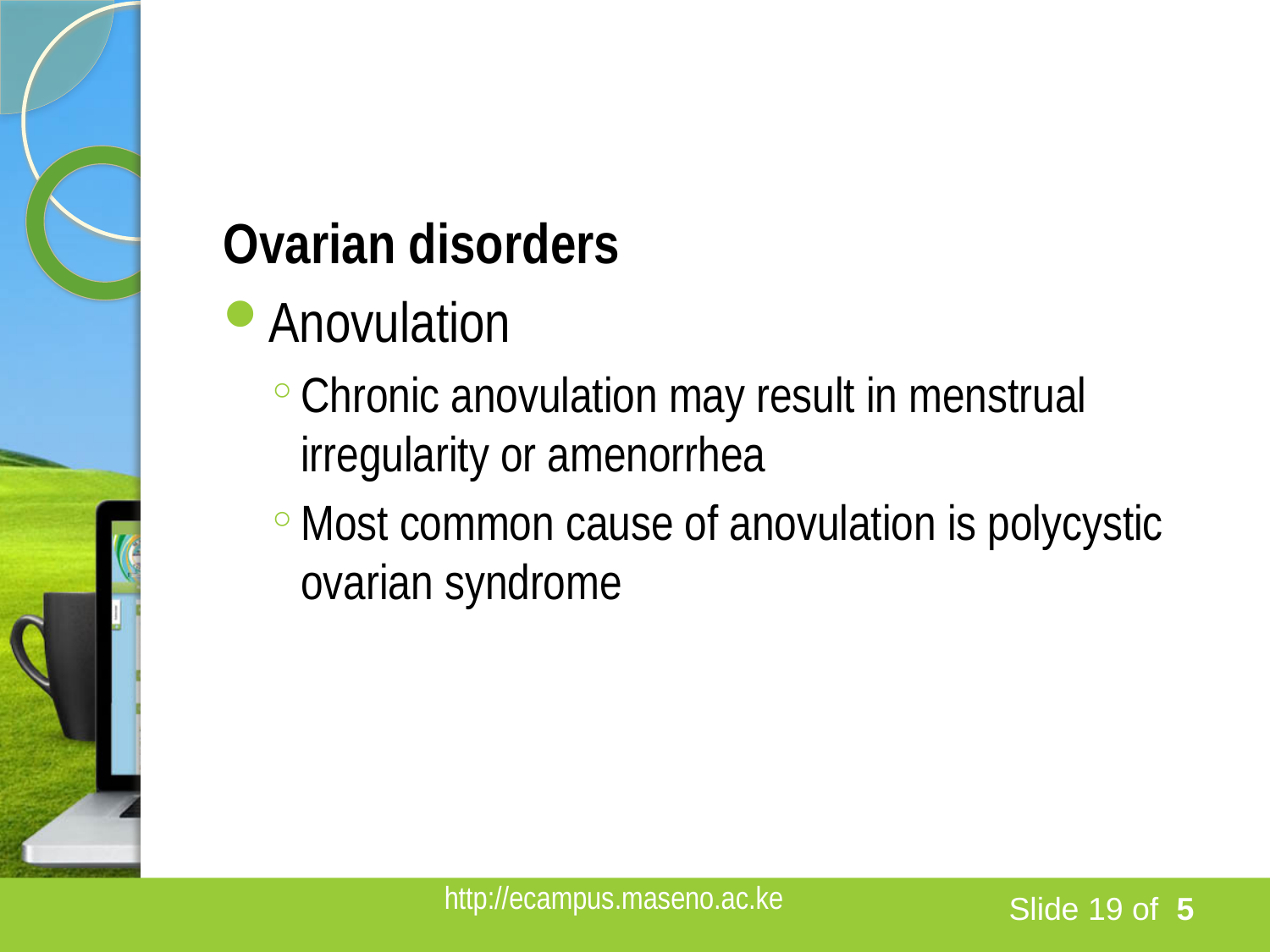

#
Ovarian disorders
Anovulation
Chronic anovulation may result in menstrual irregularity or amenorrhea
Most common cause of anovulation is polycystic ovarian syndrome